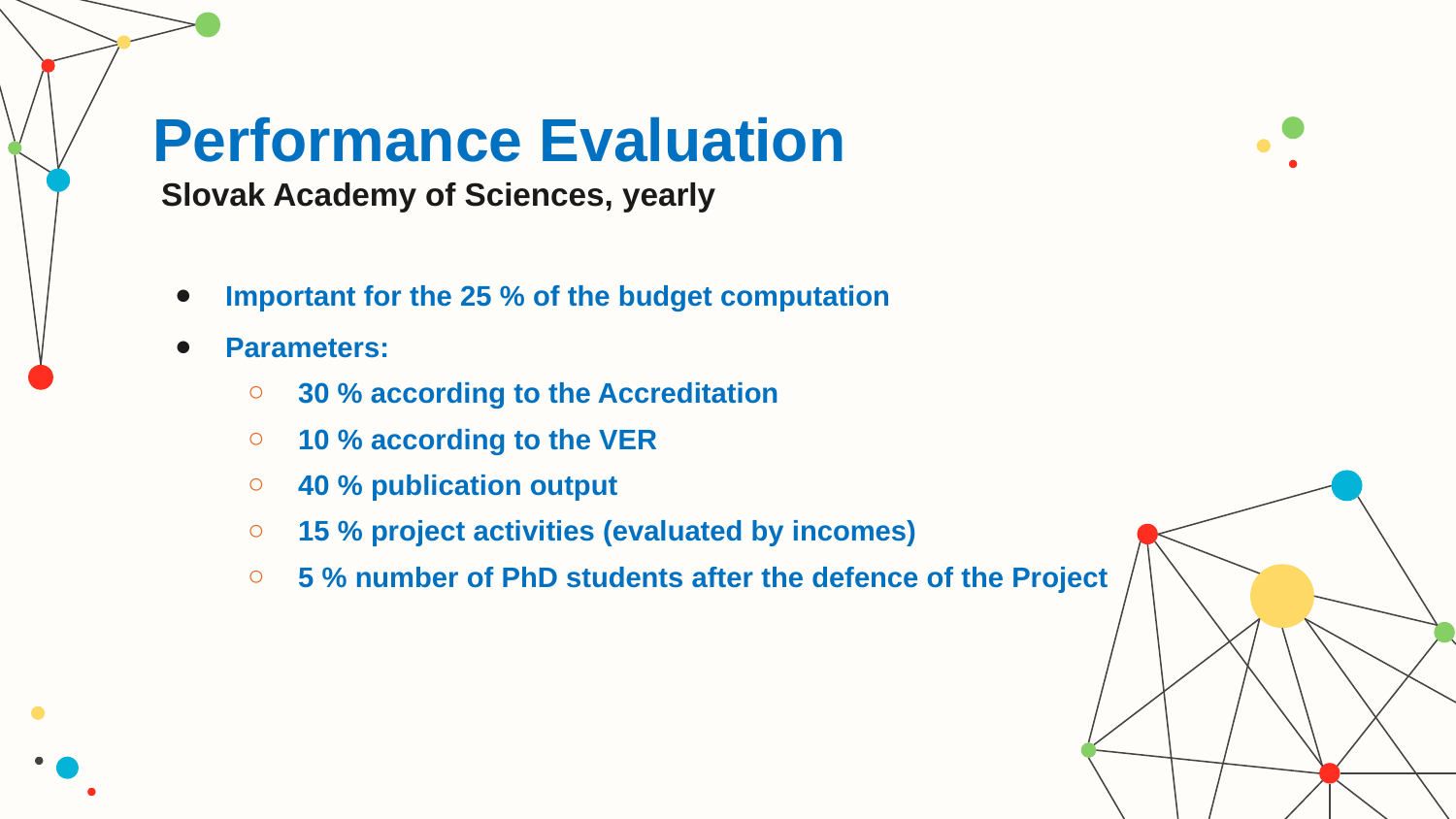

# Performance Evaluation Slovak Academy of Sciences, yearly

Important for the 25 % of the budget computation
Parameters:
30 % according to the Accreditation
10 % according to the VER
40 % publication output
15 % project activities (evaluated by incomes)
5 % number of PhD students after the defence of the Project